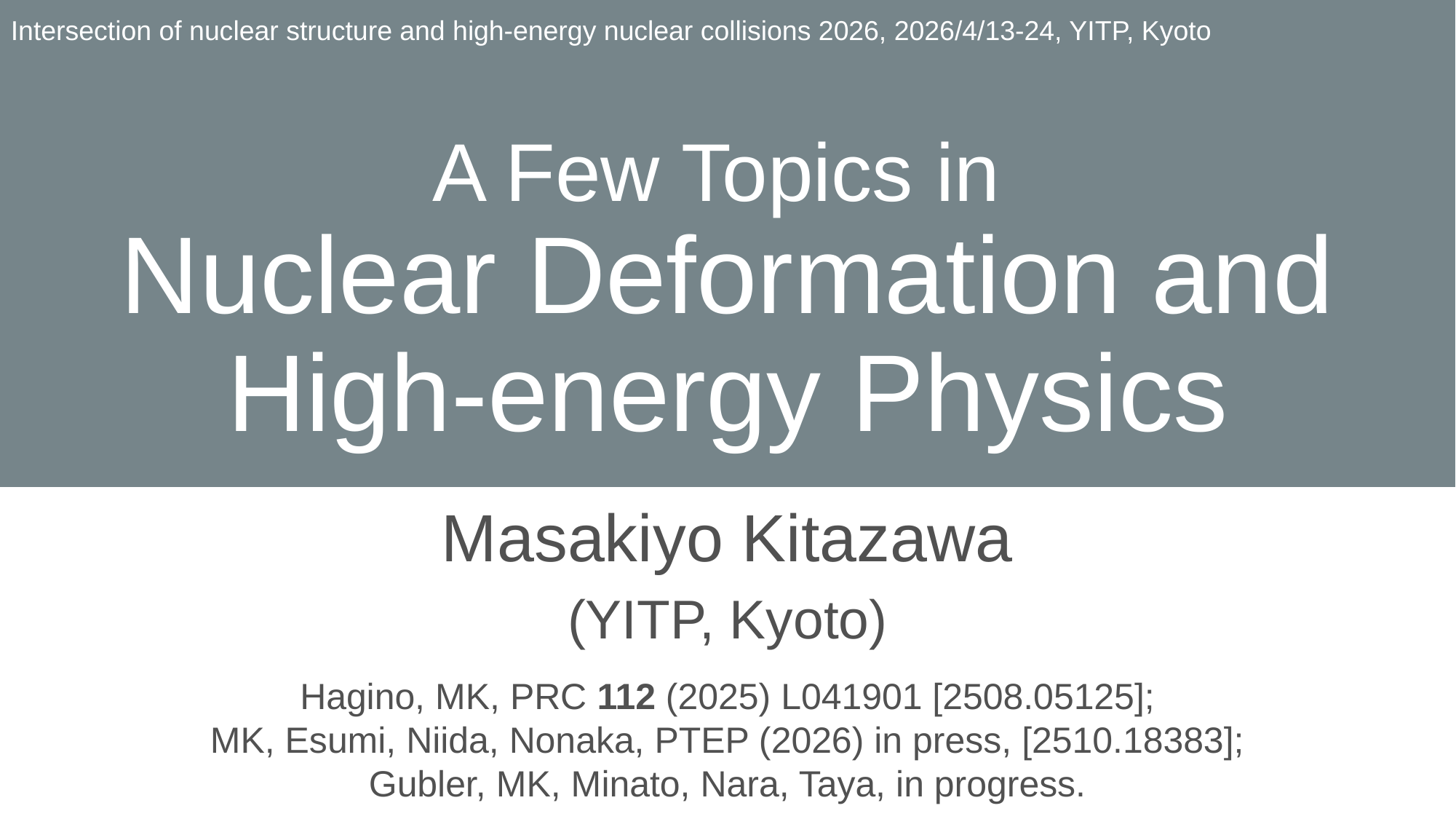

Intersection of nuclear structure and high-energy nuclear collisions 2026, 2026/4/13-24, YITP, Kyoto
# A Few Topics in Nuclear Deformation and High-energy Physics
Masakiyo Kitazawa
(YITP, Kyoto)
Hagino, MK, PRC 112 (2025) L041901 [2508.05125];
MK, Esumi, Niida, Nonaka, PTEP (2026) in press, [2510.18383];
Gubler, MK, Minato, Nara, Taya, in progress.